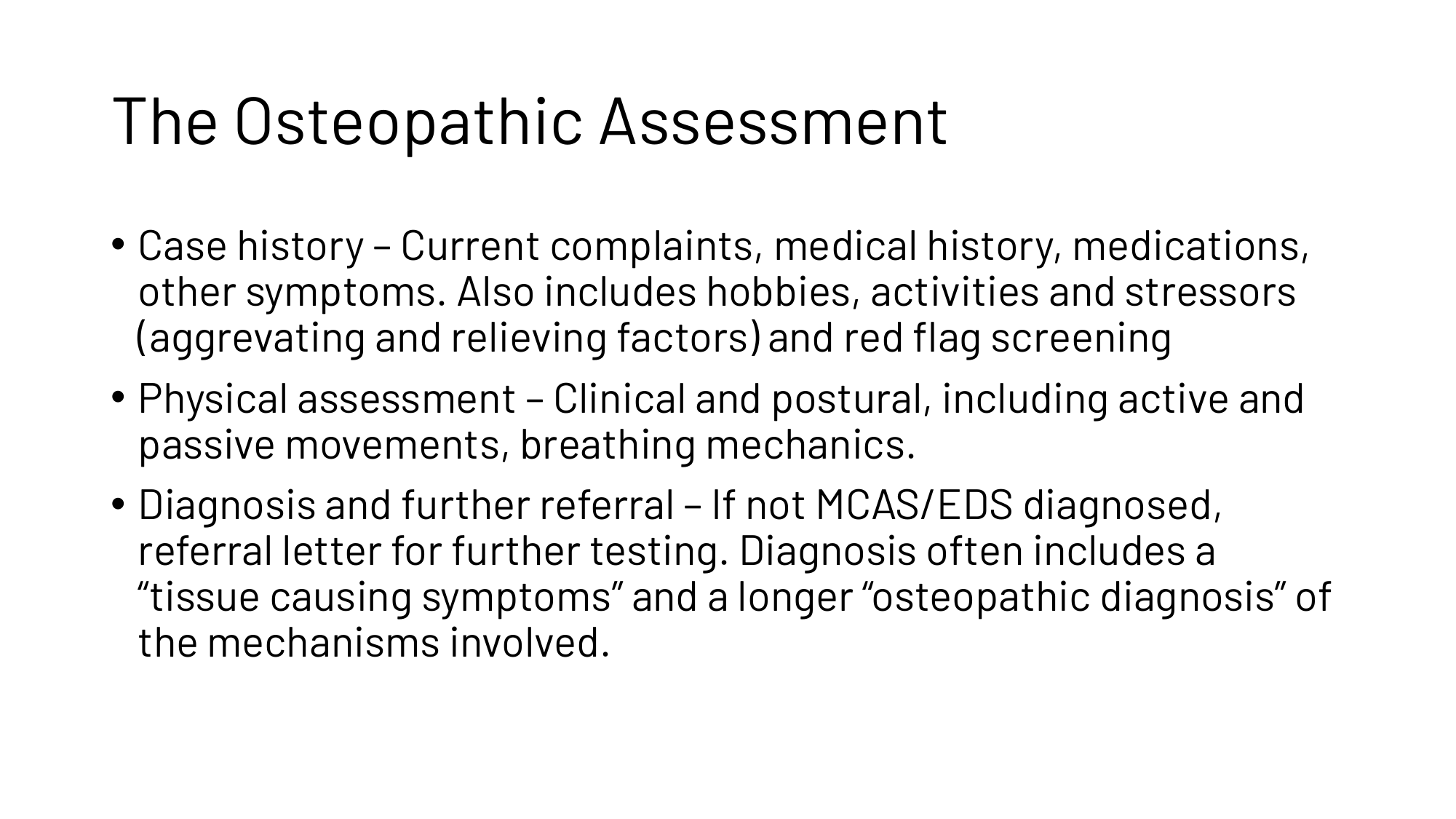

# The Osteopathic Assessment
Case history – Current complaints, medical history, medications, other symptoms. Also includes hobbies, activities and stressors (aggrevating and relieving factors) and red flag screening
Physical assessment – Clinical and postural, including active and passive movements, breathing mechanics.
Diagnosis and further referral – If not MCAS/EDS diagnosed, referral letter for further testing. Diagnosis often includes a “tissue causing symptoms” and a longer “osteopathic diagnosis” of the mechanisms involved.